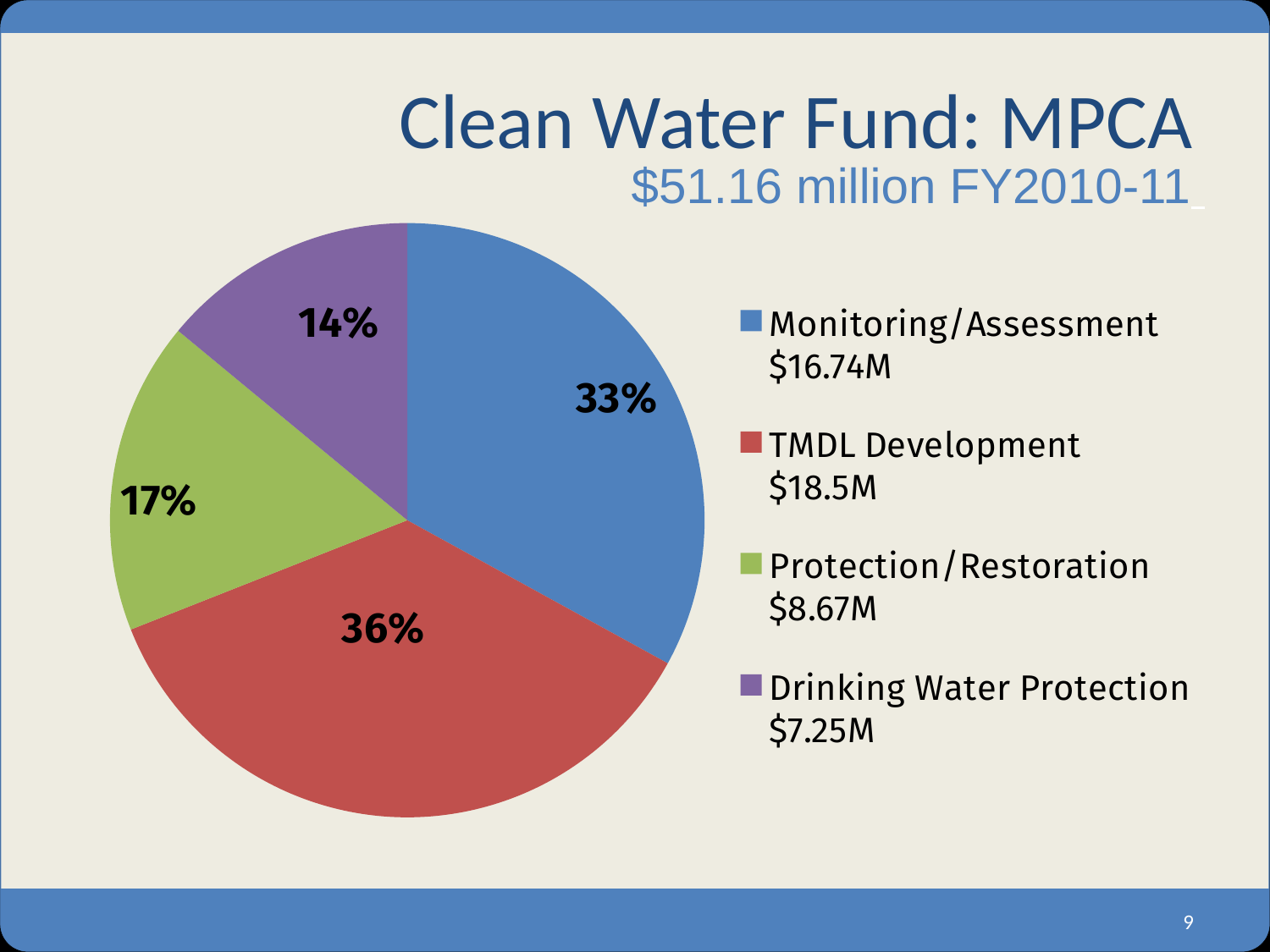

# Clean Water Fund: MPCA

### Chart

| Category | % |  |  |
|---|---|---|---|
| Monitoring/Assessment $16.74M | 33.0 | None | None |
| TMDL Development        $18.5M | 36.0 | None | None |
| Protection/Restoration $8.67M | 17.0 | None | None |
| Drinking Water Protection $7.25M | 14.0 | None | None |
 $51.16 million FY2010-11
9